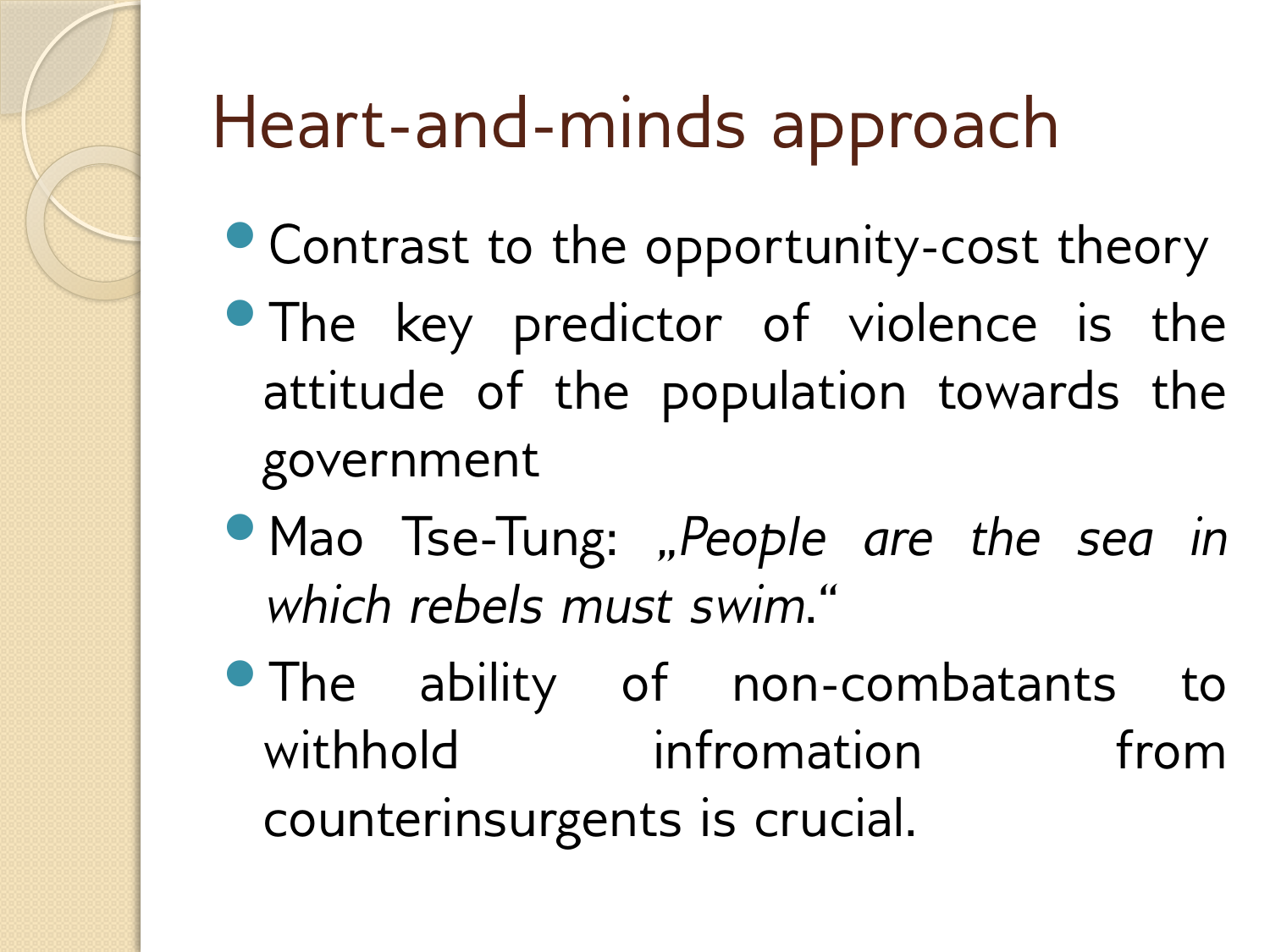

# Heart-and-minds approach
Contrast to the opportunity-cost theory
The key predictor of violence is the attitude of the population towards the government
Mao Tse-Tung: „People are the sea in which rebels must swim.“
The ability of non-combatants to withhold infromation from counterinsurgents is crucial.